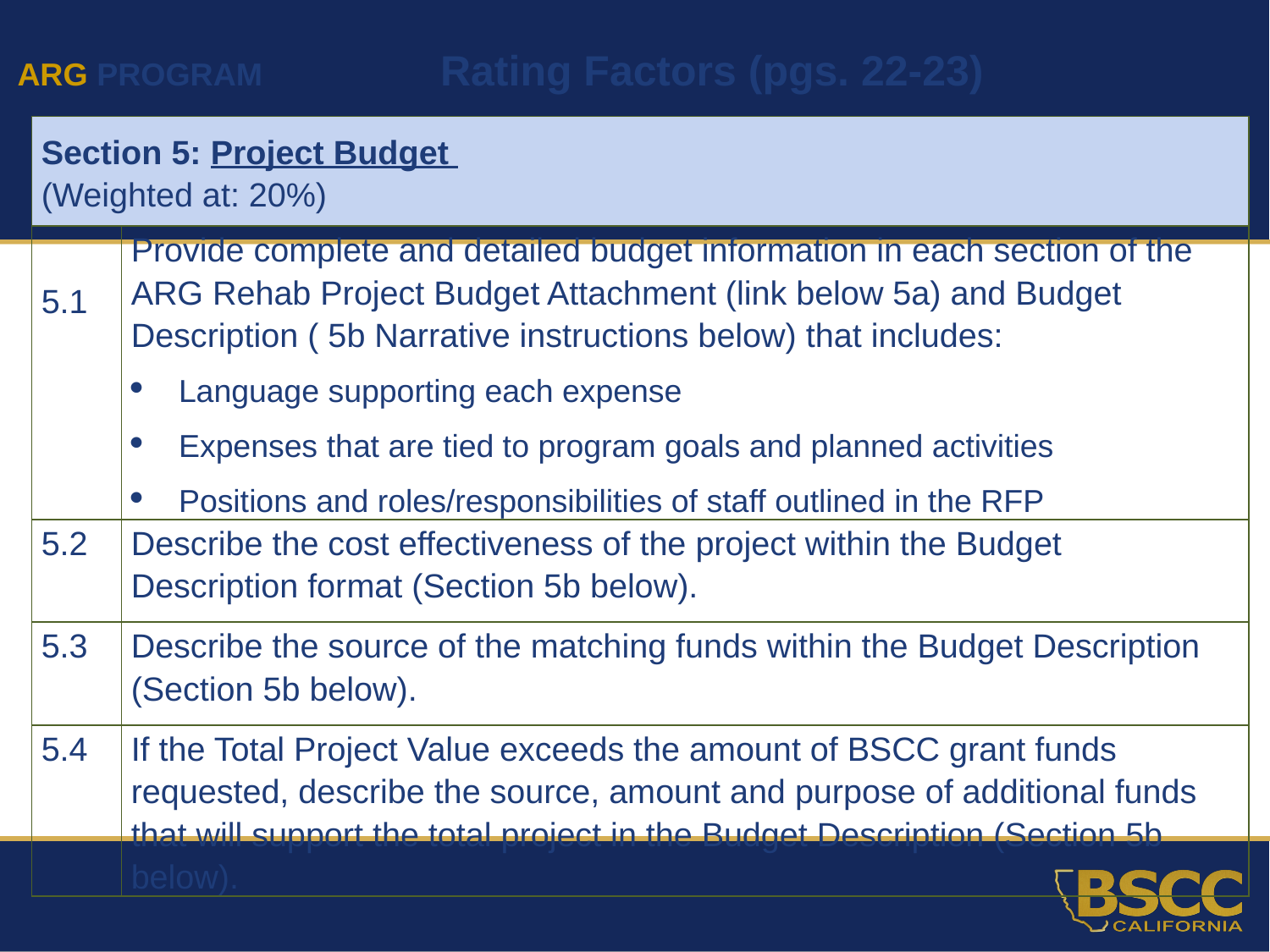

ARG PROGRAM                    Rating Factors (pgs. 22-23)

| Section 5: Project Budget (Weighted at: 20%) |  |
| --- | --- |
| 5.1 | Provide complete and detailed budget information in each section of the ARG Rehab Project Budget Attachment (link below 5a) and Budget Description ( 5b Narrative instructions below) that includes: Language supporting each expense Expenses that are tied to program goals and planned activities Positions and roles/responsibilities of staff outlined in the RFP |
| 5.2 | Describe the cost effectiveness of the project within the Budget Description format (Section 5b below). |
| 5.3 | Describe the source of the matching funds within the Budget Description (Section 5b below). |
| 5.4 | If the Total Project Value exceeds the amount of BSCC grant funds requested, describe the source, amount and purpose of additional funds that will support the total project in the Budget Description (Section 5b below). |